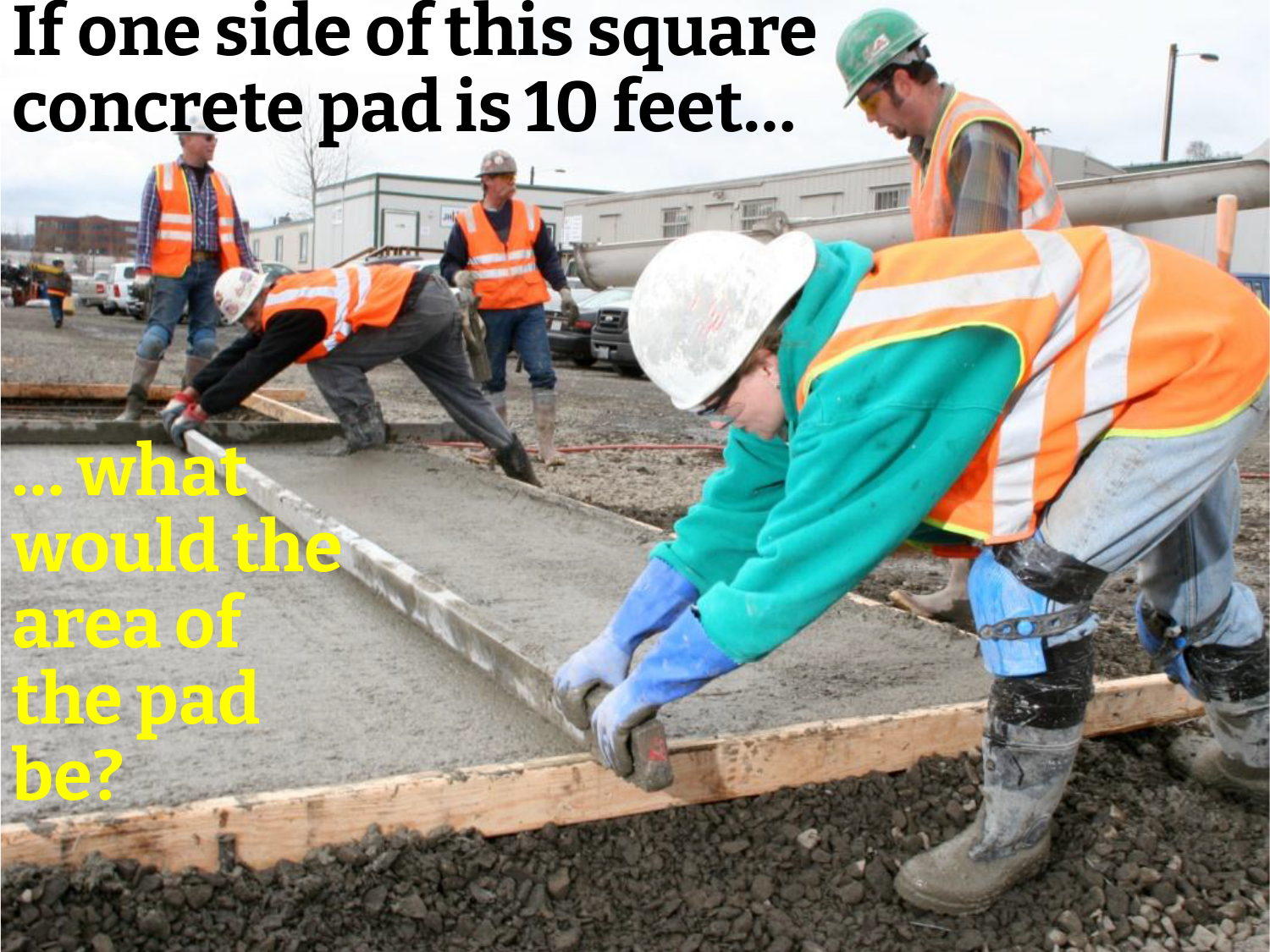

If one side of this square concrete pad is 10 feet…
… what would the area of the pad be?